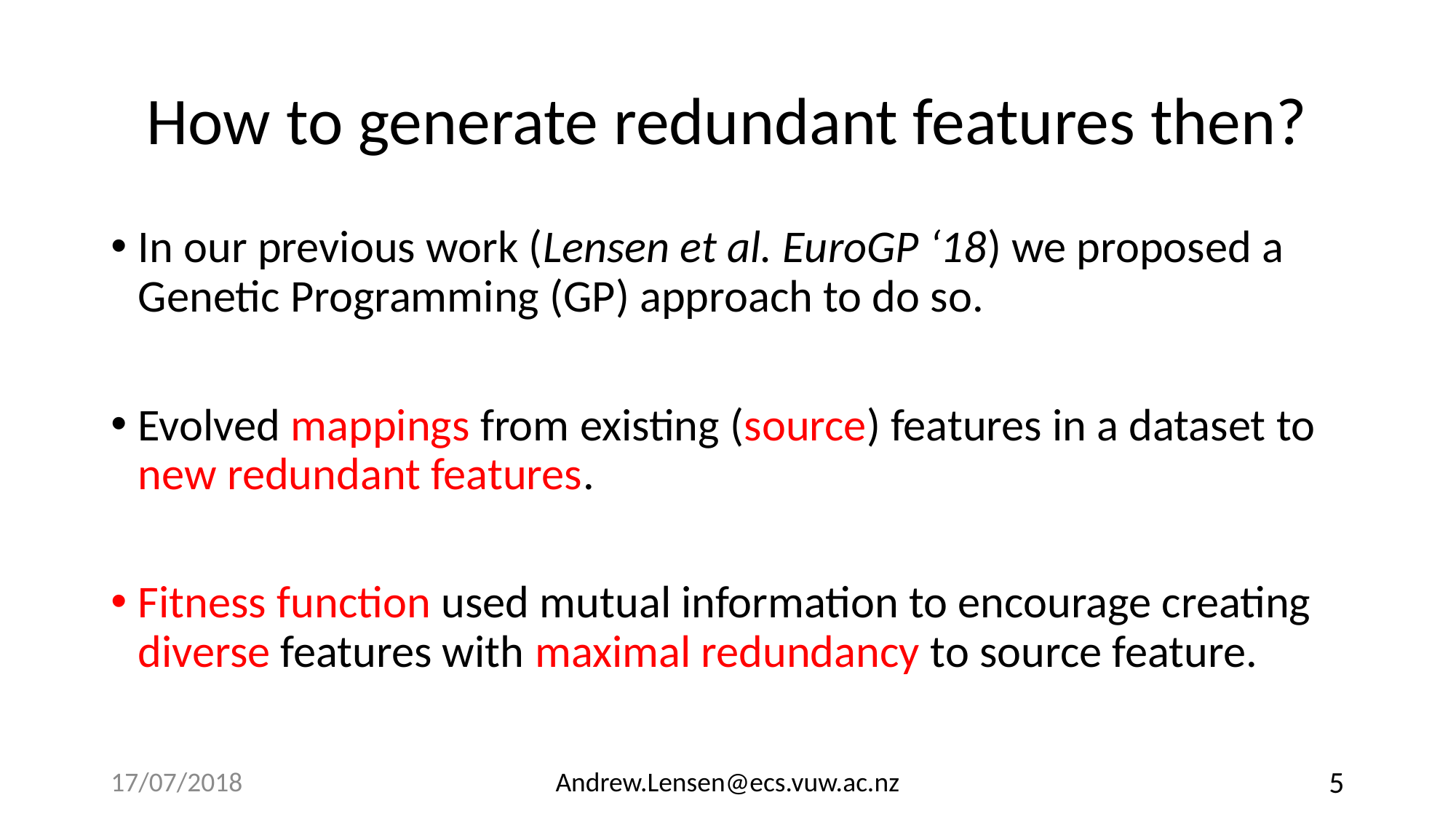

# How to generate redundant features then?
In our previous work (Lensen et al. EuroGP ‘18) we proposed a Genetic Programming (GP) approach to do so.

Evolved mappings from existing (source) features in a dataset to new redundant features.

Fitness function used mutual information to encourage creating diverse features with maximal redundancy to source feature.

17/07/2018
Andrew.Lensen@ecs.vuw.ac.nz
5